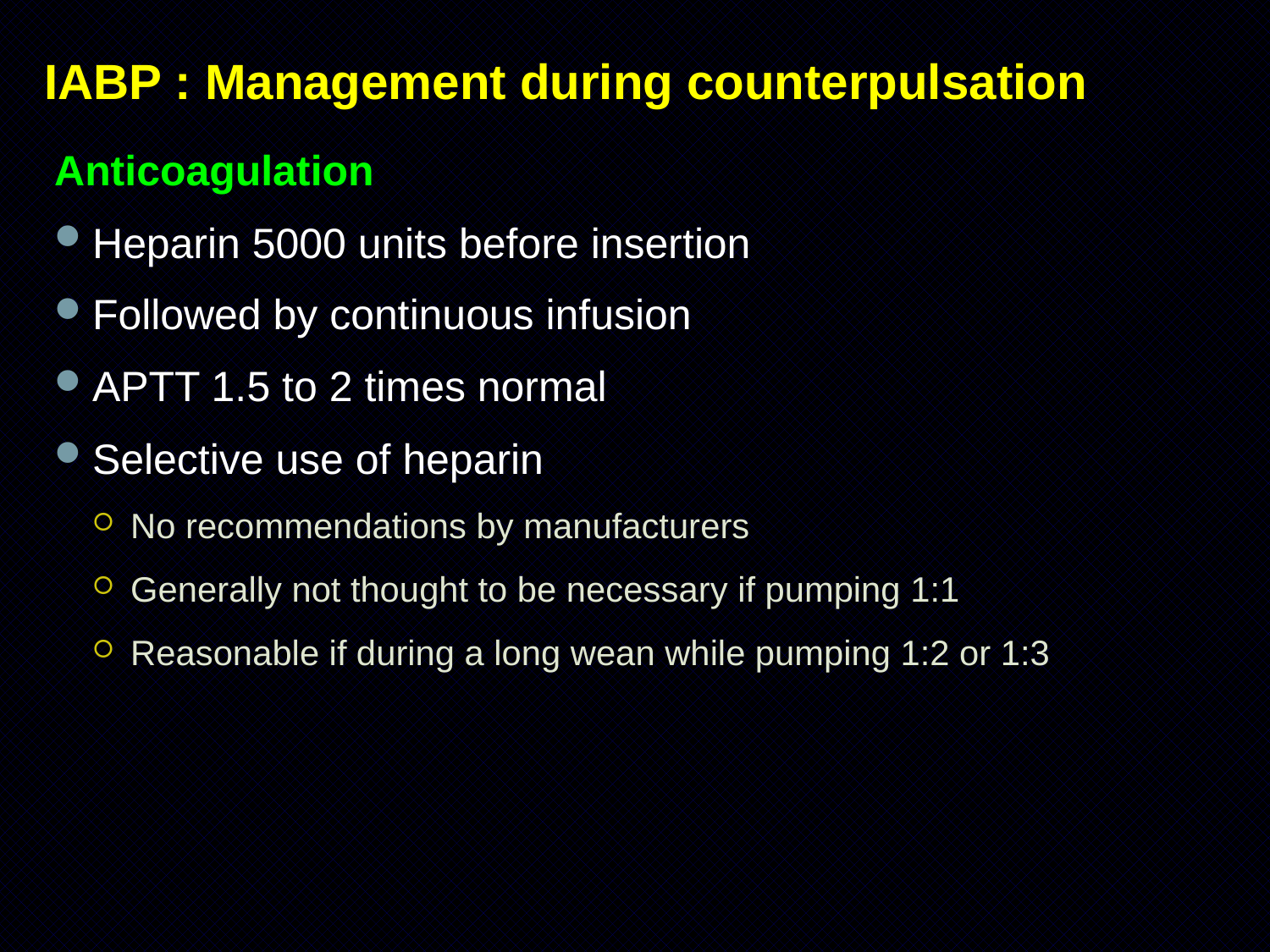

IABP : Management during counterpulsation
Anticoagulation
Heparin 5000 units before insertion
Followed by continuous infusion
APTT 1.5 to 2 times normal
Selective use of heparin
No recommendations by manufacturers
Generally not thought to be necessary if pumping 1:1
Reasonable if during a long wean while pumping 1:2 or 1:3